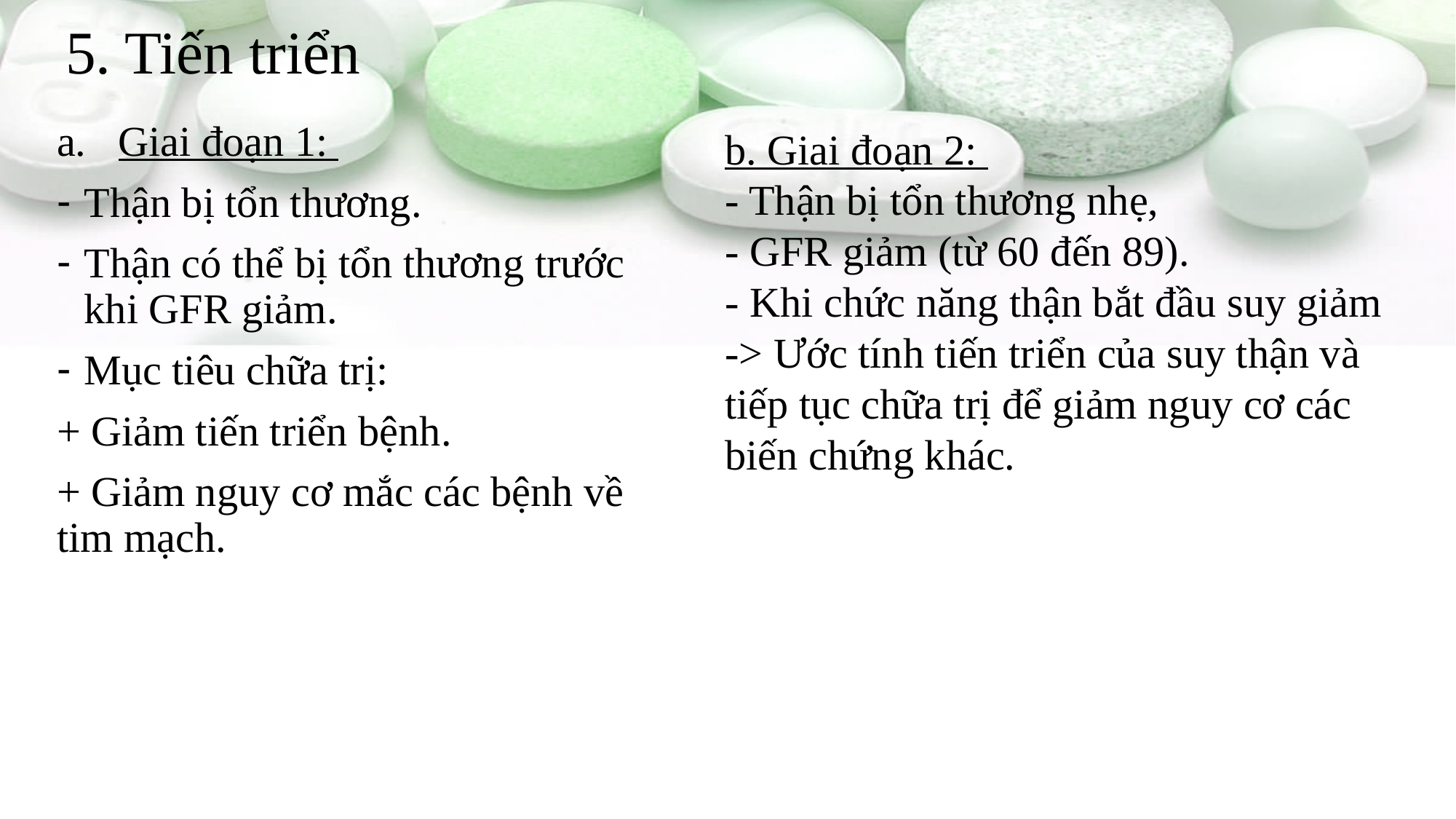

# 5. Tiến triển
Giai đoạn 1:
Thận bị tổn thương.
Thận có thể bị tổn thương trước khi GFR giảm.
Mục tiêu chữa trị:
+ Giảm tiến triển bệnh.
+ Giảm nguy cơ mắc các bệnh về tim mạch.

b. Giai đoạn 2:
- Thận bị tổn thương nhẹ,
- GFR giảm (từ 60 đến 89).
- Khi chức năng thận bắt đầu suy giảm
-> Ước tính tiến triển của suy thận và tiếp tục chữa trị để giảm nguy cơ các biến chứng khác.